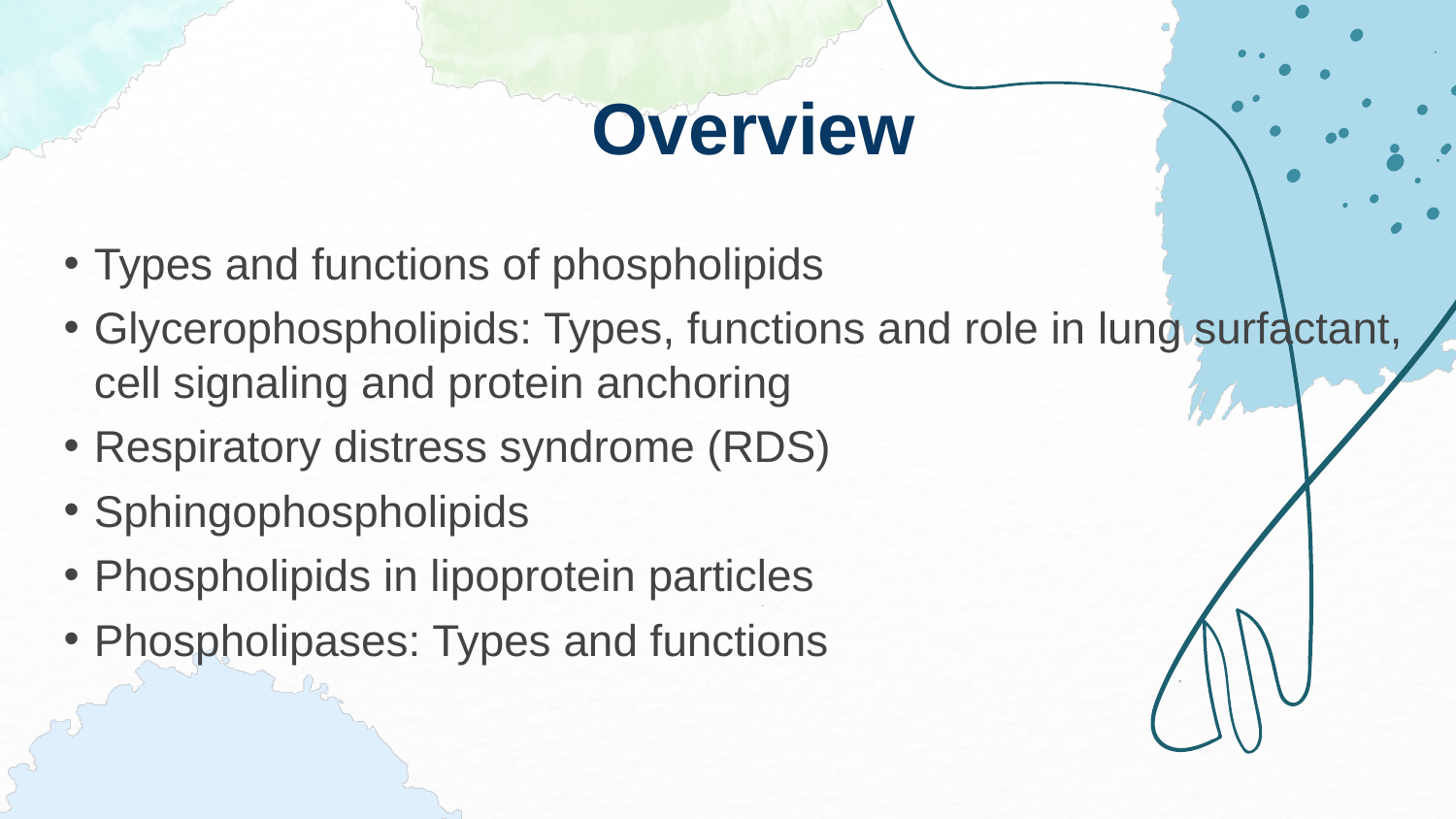

Overview
Types and functions of phospholipids
Glycerophospholipids: Types, functions and role in lung surfactant, cell signaling and protein anchoring
Respiratory distress syndrome (RDS)
Sphingophospholipids
Phospholipids in lipoprotein particles
Phospholipases: Types and functions